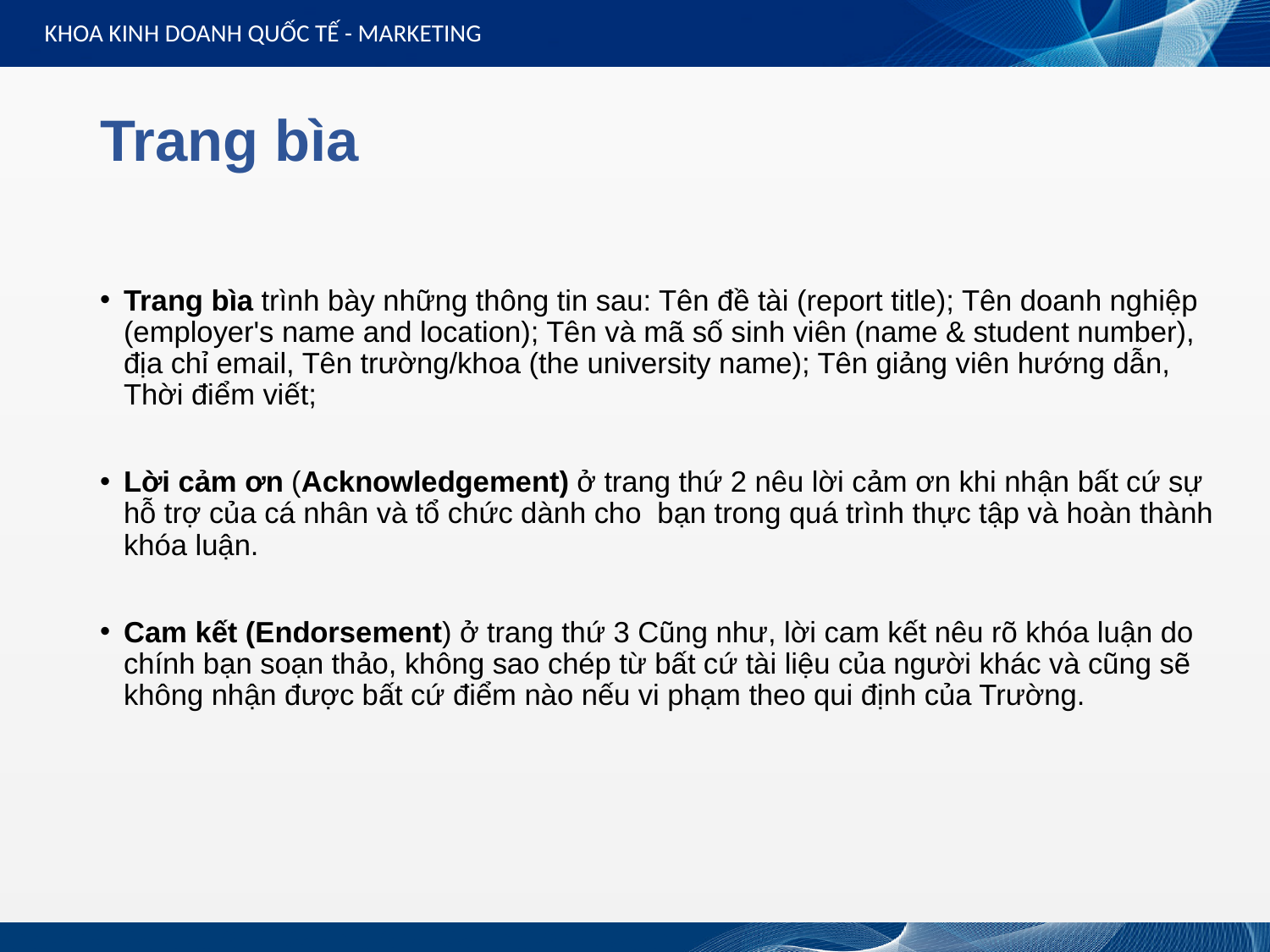

KHOA KINH DOANH QUỐC TẾ - MARKETING
# Trang bìa
Trang bìa trình bày những thông tin sau: Tên đề tài (report title); Tên doanh nghiệp (employer's name and location); Tên và mã số sinh viên (name & student number), địa chỉ email, Tên trường/khoa (the university name); Tên giảng viên hướng dẫn, Thời điểm viết;

Lời cảm ơn (Acknowledgement) ở trang thứ 2 nêu lời cảm ơn khi nhận bất cứ sự hỗ trợ của cá nhân và tổ chức dành cho  bạn trong quá trình thực tập và hoàn thành khóa luận.

Cam kết (Endorsement) ở trang thứ 3 Cũng như, lời cam kết nêu rõ khóa luận do chính bạn soạn thảo, không sao chép từ bất cứ tài liệu của người khác và cũng sẽ không nhận được bất cứ điểm nào nếu vi phạm theo qui định của Trường.